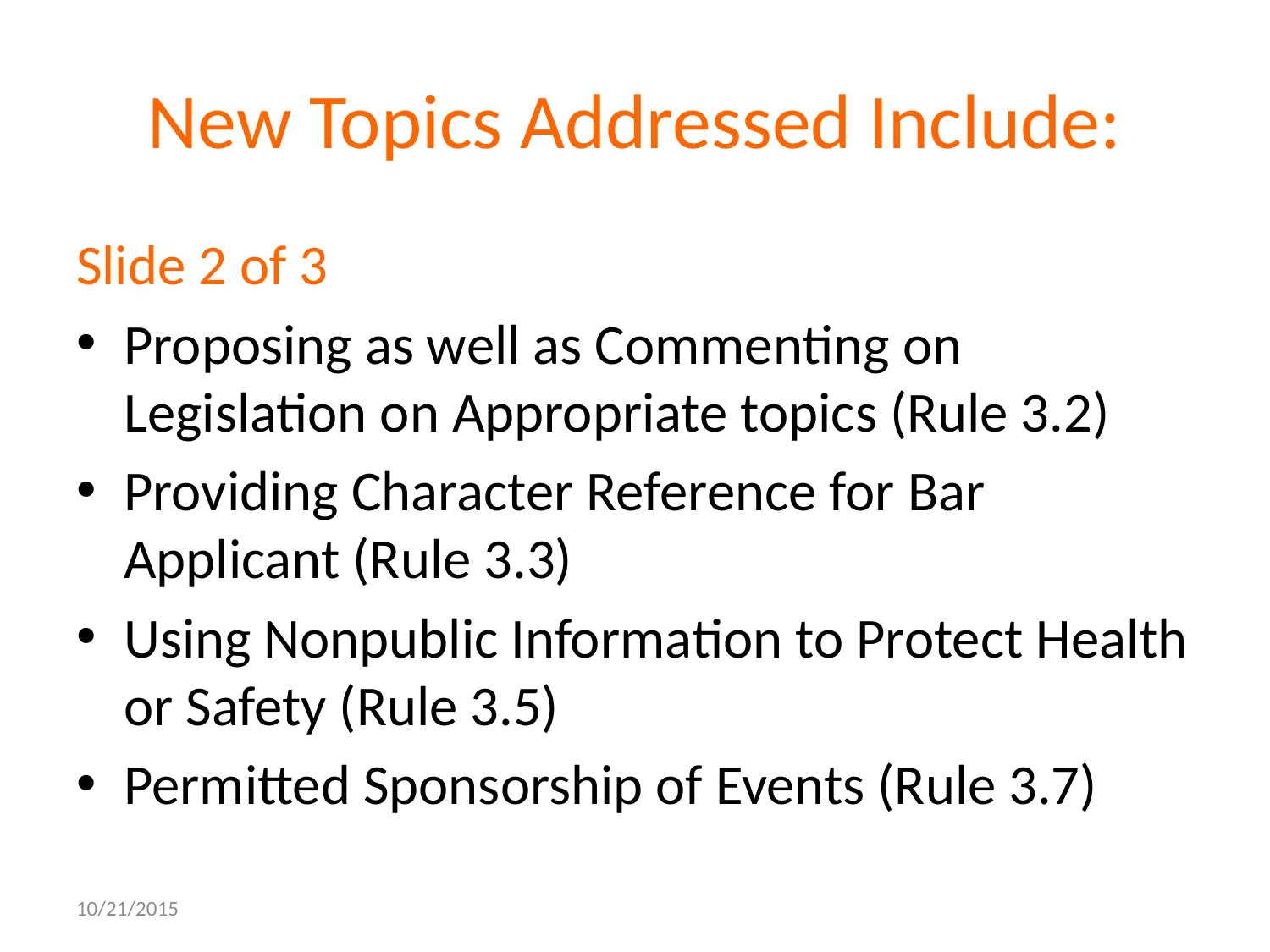

# New Topics Addressed Include:
Slide 2 of 3
Proposing as well as Commenting on Legislation on Appropriate topics (Rule 3.2)
Providing Character Reference for Bar Applicant (Rule 3.3)
Using Nonpublic Information to Protect Health or Safety (Rule 3.5)
Permitted Sponsorship of Events (Rule 3.7)

10/21/2015